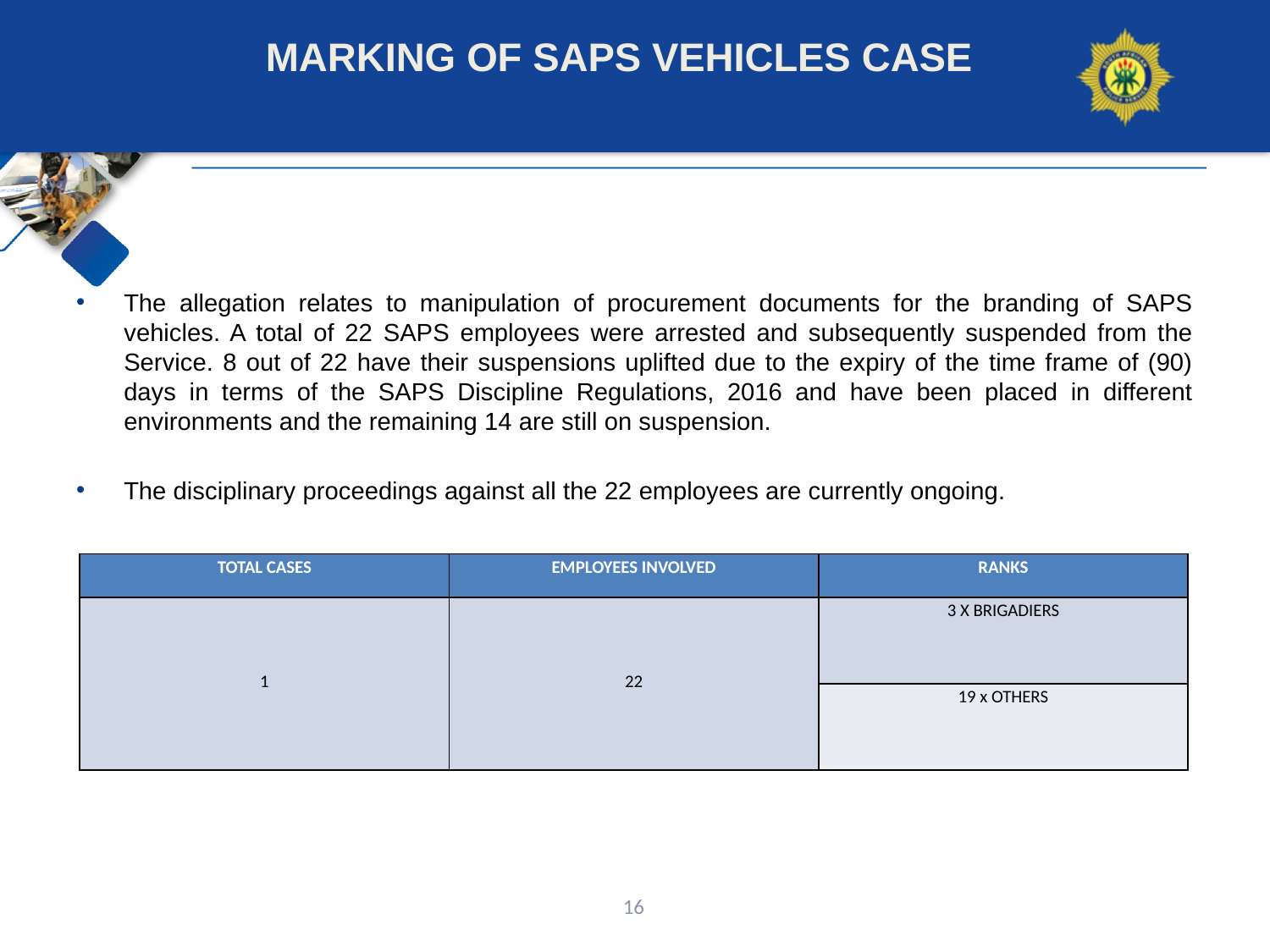

# MARKING OF SAPS VEHICLES CASE
The allegation relates to manipulation of procurement documents for the branding of SAPS vehicles. A total of 22 SAPS employees were arrested and subsequently suspended from the Service. 8 out of 22 have their suspensions uplifted due to the expiry of the time frame of (90) days in terms of the SAPS Discipline Regulations, 2016 and have been placed in different environments and the remaining 14 are still on suspension.

The disciplinary proceedings against all the 22 employees are currently ongoing.
| TOTAL CASES | EMPLOYEES INVOLVED | RANKS |
| --- | --- | --- |
| 1 | 22 | 3 X BRIGADIERS |
|  |  | 19 x OTHERS |
16